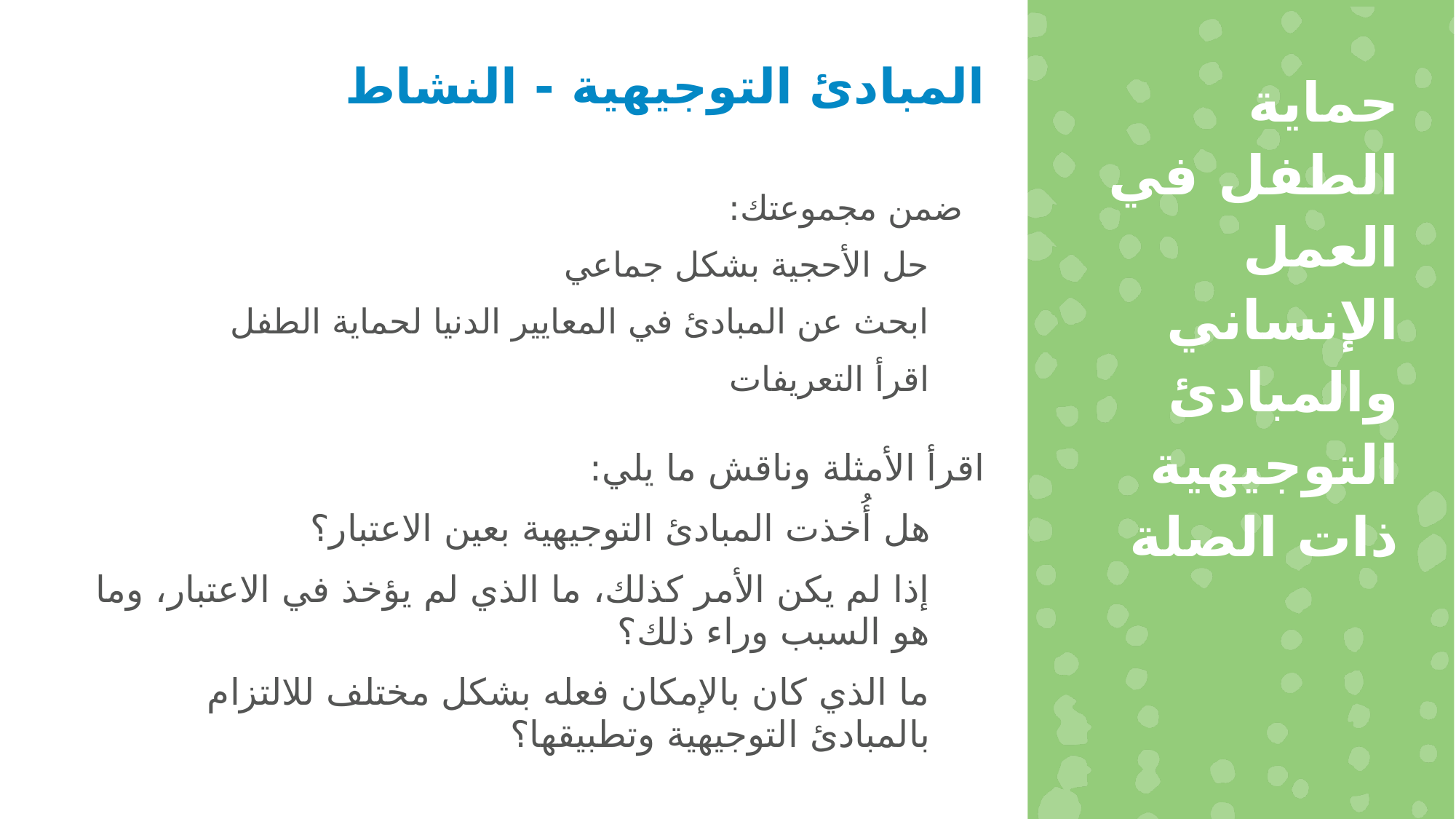

المبادئ التوجيهية - النشاط
حماية الطفل في العمل الإنساني والمبادئ التوجيهية ذات الصلة
ضمن مجموعتك:
حل الأحجية بشكل جماعي
ابحث عن المبادئ في المعايير الدنيا لحماية الطفل
اقرأ التعريفات
اقرأ الأمثلة وناقش ما يلي:
هل أُخذت المبادئ التوجيهية بعين الاعتبار؟
إذا لم يكن الأمر كذلك، ما الذي لم يؤخذ في الاعتبار، وما هو السبب وراء ذلك؟
ما الذي كان بالإمكان فعله بشكل مختلف للالتزام بالمبادئ التوجيهية وتطبيقها؟